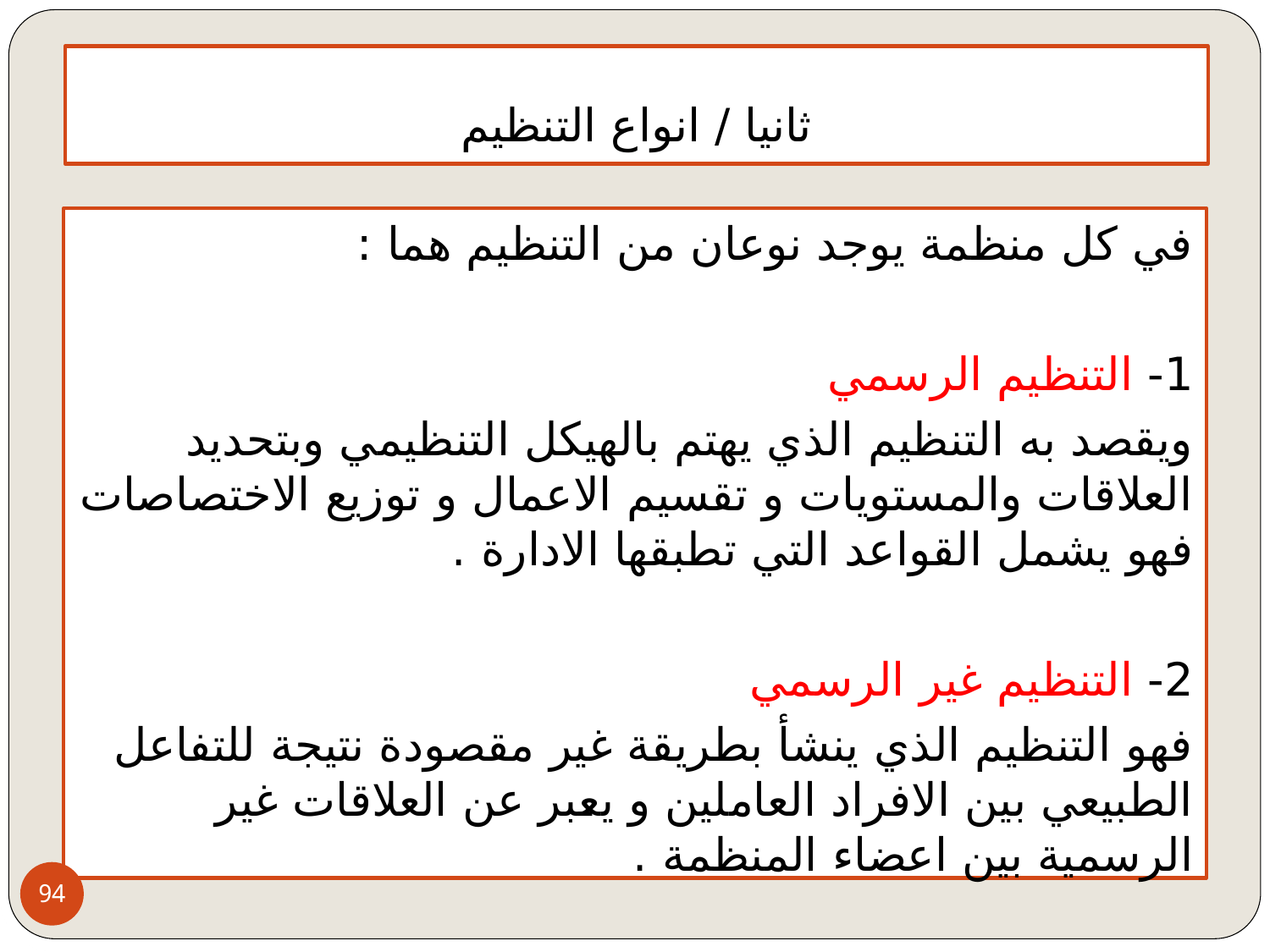

# ثانيا / انواع التنظيم
في كل منظمة يوجد نوعان من التنظيم هما :

1- التنظيم الرسمي
ويقصد به التنظيم الذي يهتم بالهيكل التنظيمي وبتحديد العلاقات والمستويات و تقسيم الاعمال و توزيع الاختصاصات فهو يشمل القواعد التي تطبقها الادارة .

2- التنظيم غير الرسمي
فهو التنظيم الذي ينشأ بطريقة غير مقصودة نتيجة للتفاعل الطبيعي بين الافراد العاملين و يعبر عن العلاقات غير الرسمية بين اعضاء المنظمة .
94